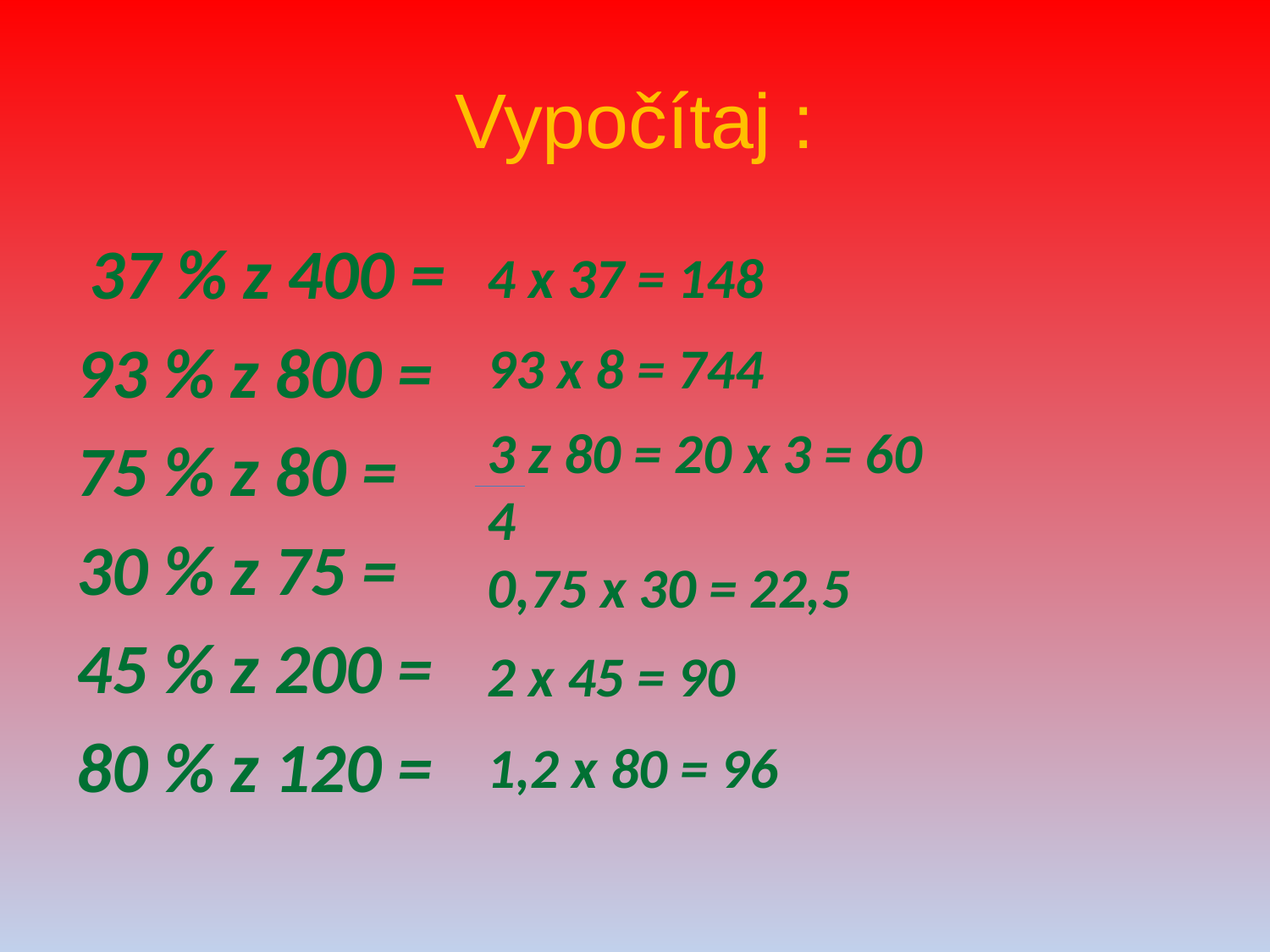

# Vypočítaj :
 37 % z 400 =
93 % z 800 =
75 % z 80 =
30 % z 75 =
45 % z 200 =
80 % z 120 =
4 x 37 = 148

93 x 8 = 744

3 z 80 = 20 x 3 = 60
4
0,75 x 30 = 22,5

2 x 45 = 90

1,2 x 80 = 96